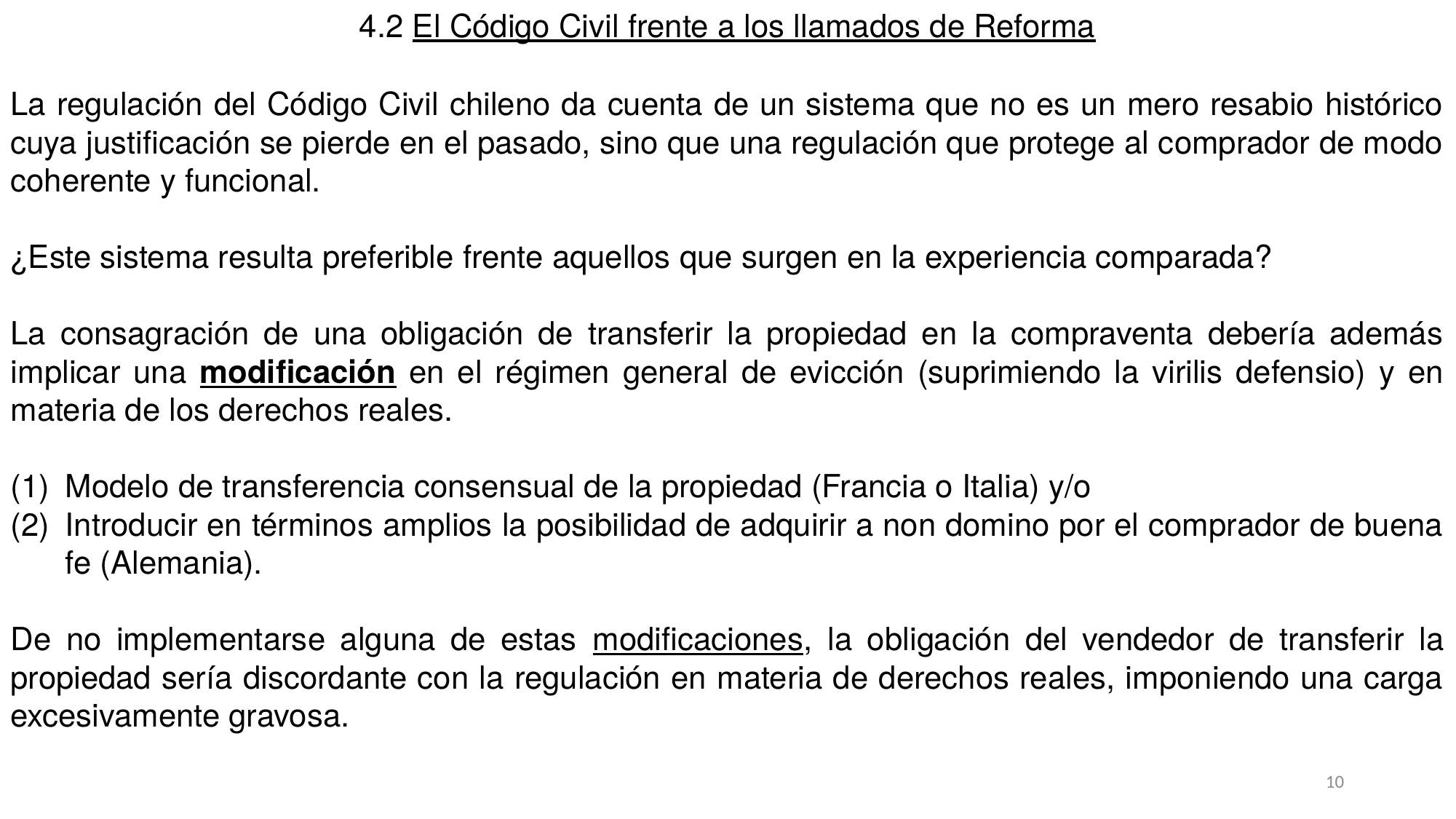

4.2 El Código Civil frente a los llamados de Reforma

La regulación del Código Civil chileno da cuenta de un sistema que no es un mero resabio histórico cuya justificación se pierde en el pasado, sino que una regulación que protege al comprador de modo coherente y funcional.

¿Este sistema resulta preferible frente aquellos que surgen en la experiencia comparada?

La consagración de una obligación de transferir la propiedad en la compraventa debería además implicar una modificación en el régimen general de evicción (suprimiendo la virilis defensio) y en materia de los derechos reales.

Modelo de transferencia consensual de la propiedad (Francia o Italia) y/o
Introducir en términos amplios la posibilidad de adquirir a non domino por el comprador de buena fe (Alemania).

De no implementarse alguna de estas modificaciones, la obligación del vendedor de transferir la propiedad sería discordante con la regulación en materia de derechos reales, imponiendo una carga excesivamente gravosa.

10